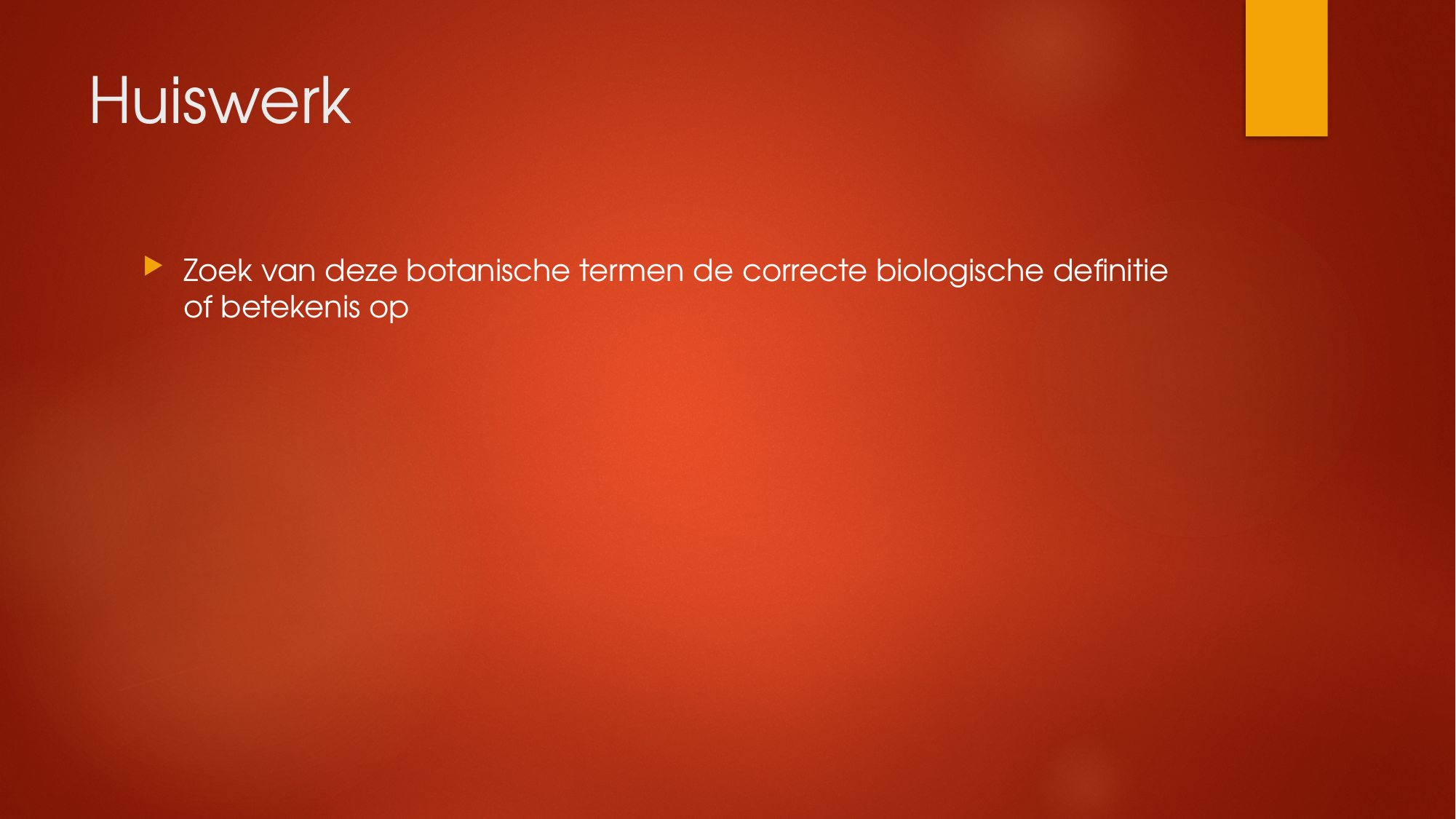

# Huiswerk
Zoek van deze botanische termen de correcte biologische definitie of betekenis op